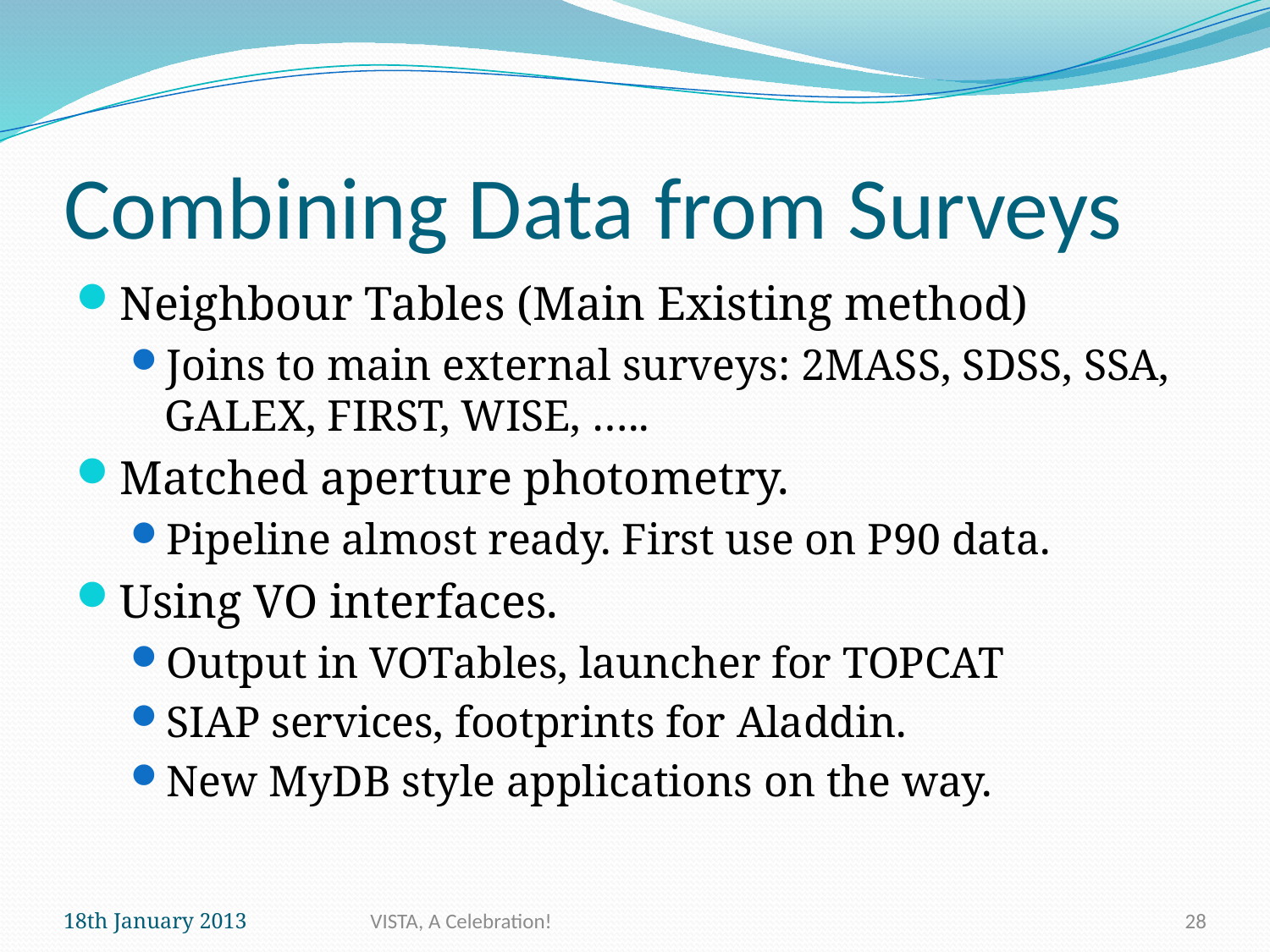

# Combining Data from Surveys
Neighbour Tables (Main Existing method)
Joins to main external surveys: 2MASS, SDSS, SSA, GALEX, FIRST, WISE, …..
Matched aperture photometry.
Pipeline almost ready. First use on P90 data.
Using VO interfaces.
Output in VOTables, launcher for TOPCAT
SIAP services, footprints for Aladdin.
New MyDB style applications on the way.

18th January 2013
VISTA, A Celebration!
28